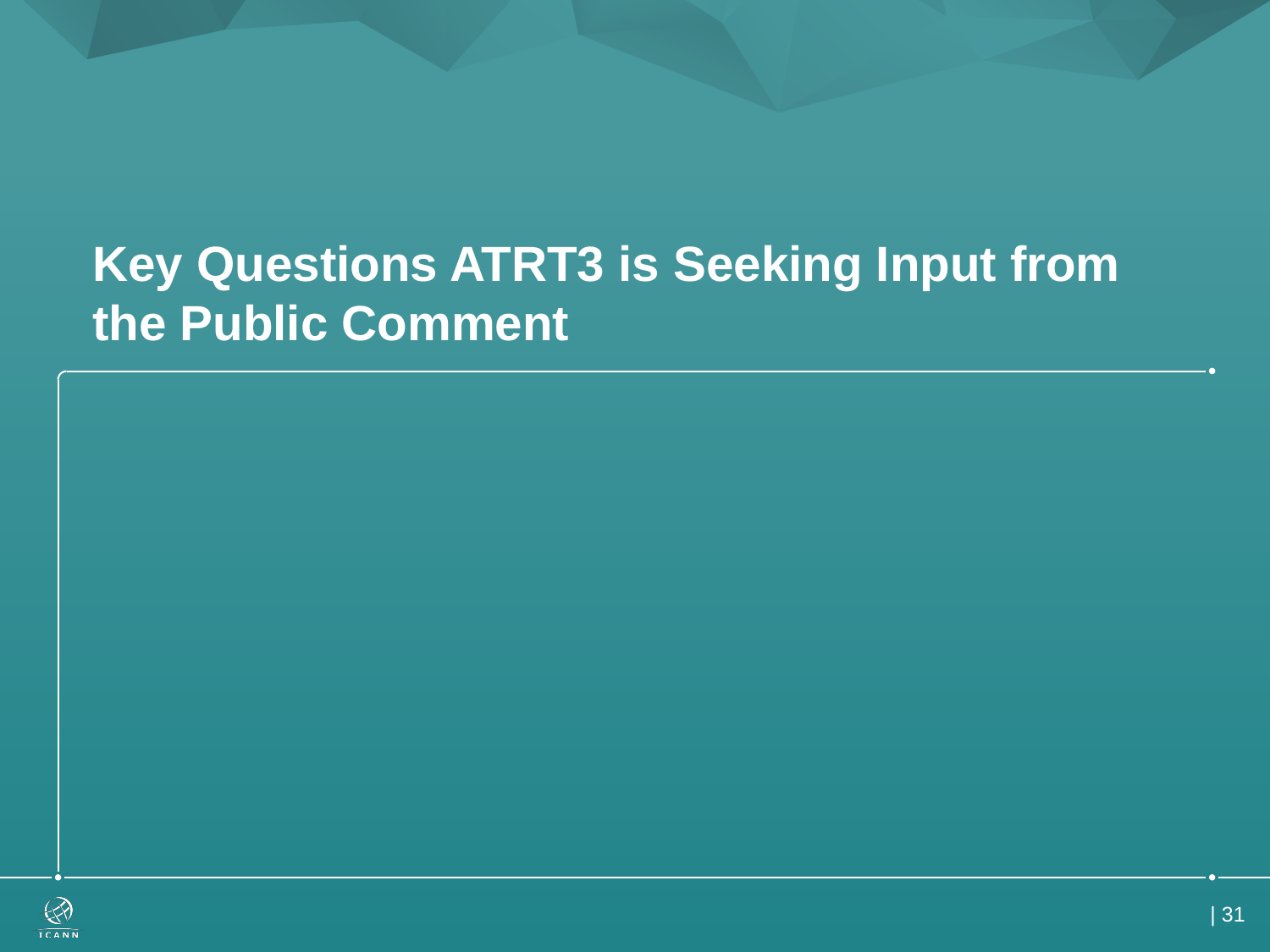

# Key Questions ATRT3 is Seeking Input from the Public Comment